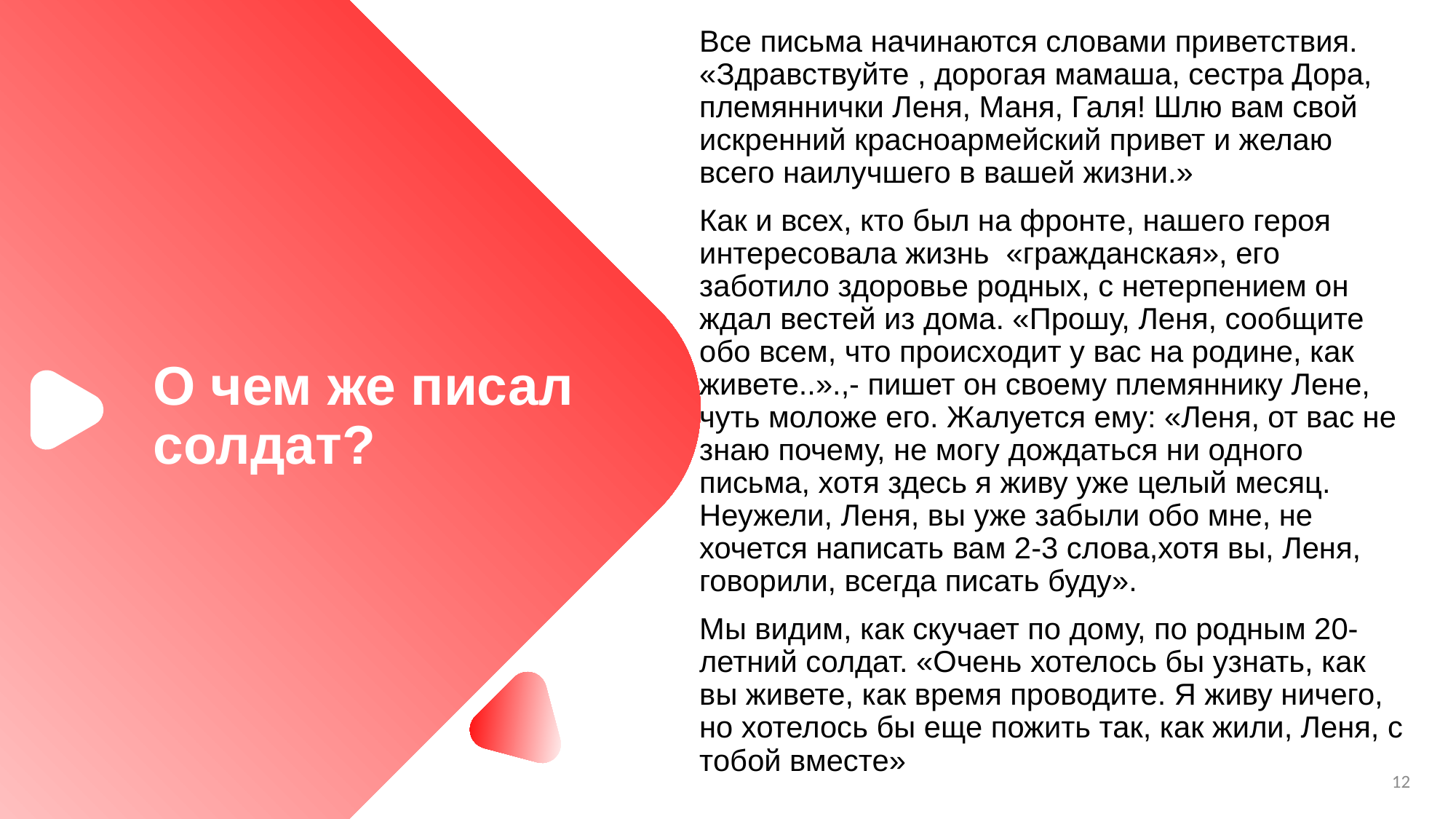

Все письма начинаются словами приветствия. «Здравствуйте , дорогая мамаша, сестра Дора, племяннички Леня, Маня, Галя! Шлю вам свой искренний красноармейский привет и желаю всего наилучшего в вашей жизни.»
Как и всех, кто был на фронте, нашего героя интересовала жизнь  «гражданская», его заботило здоровье родных, с нетерпением он ждал вестей из дома. «Прошу, Леня, сообщите обо всем, что происходит у вас на родине, как живете..».,- пишет он своему племяннику Лене, чуть моложе его. Жалуется ему: «Леня, от вас не знаю почему, не могу дождаться ни одного письма, хотя здесь я живу уже целый месяц. Неужели, Леня, вы уже забыли обо мне, не хочется написать вам 2-3 слова,хотя вы, Леня, говорили, всегда писать буду».
Мы видим, как скучает по дому, по родным 20-летний солдат. «Очень хотелось бы узнать, как вы живете, как время проводите. Я живу ничего, но хотелось бы еще пожить так, как жили, Леня, с тобой вместе»

О чем же писал солдат?

12